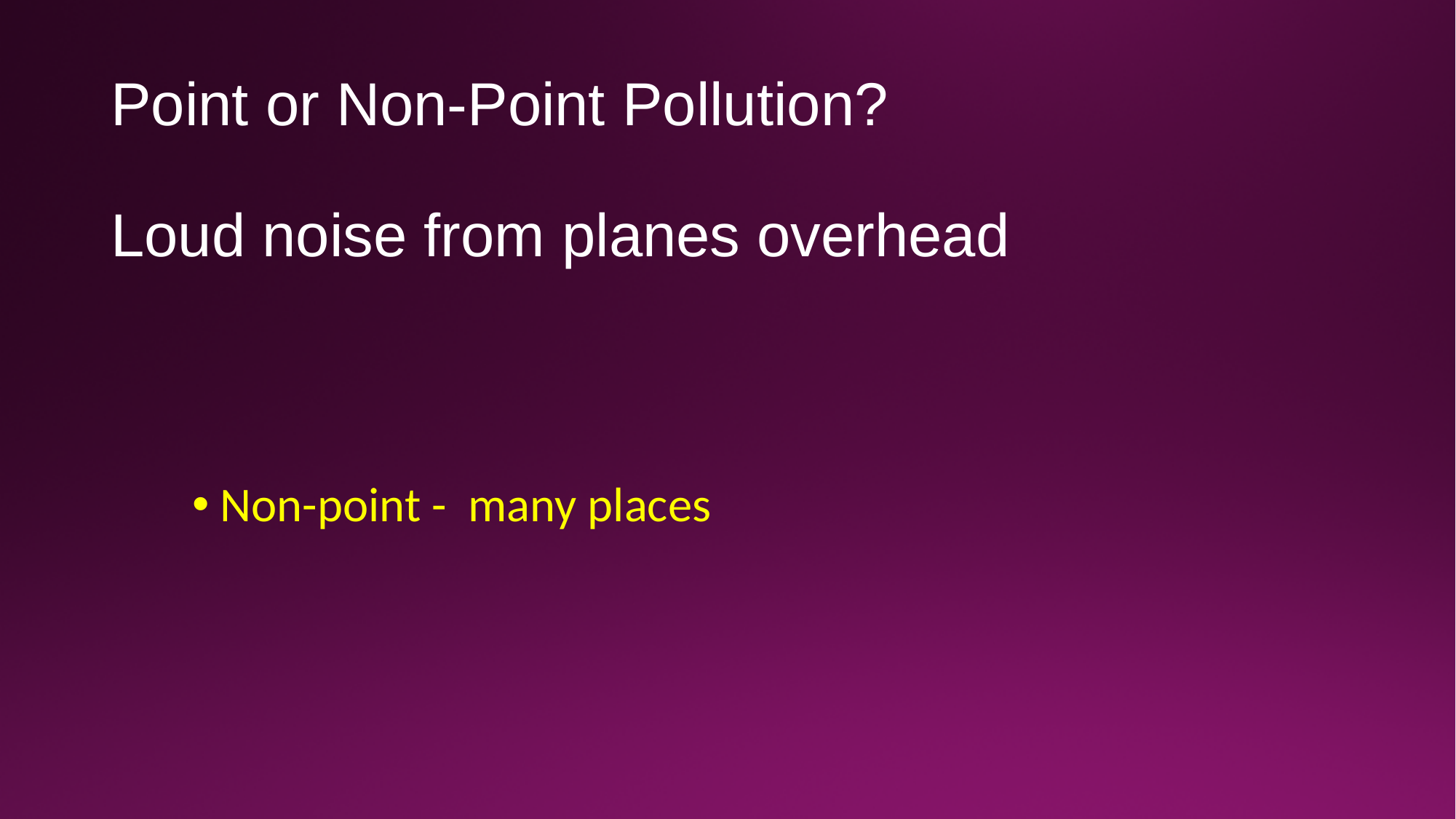

# Point or Non-Point Pollution? Loud noise from planes overhead
Non-point -  many places